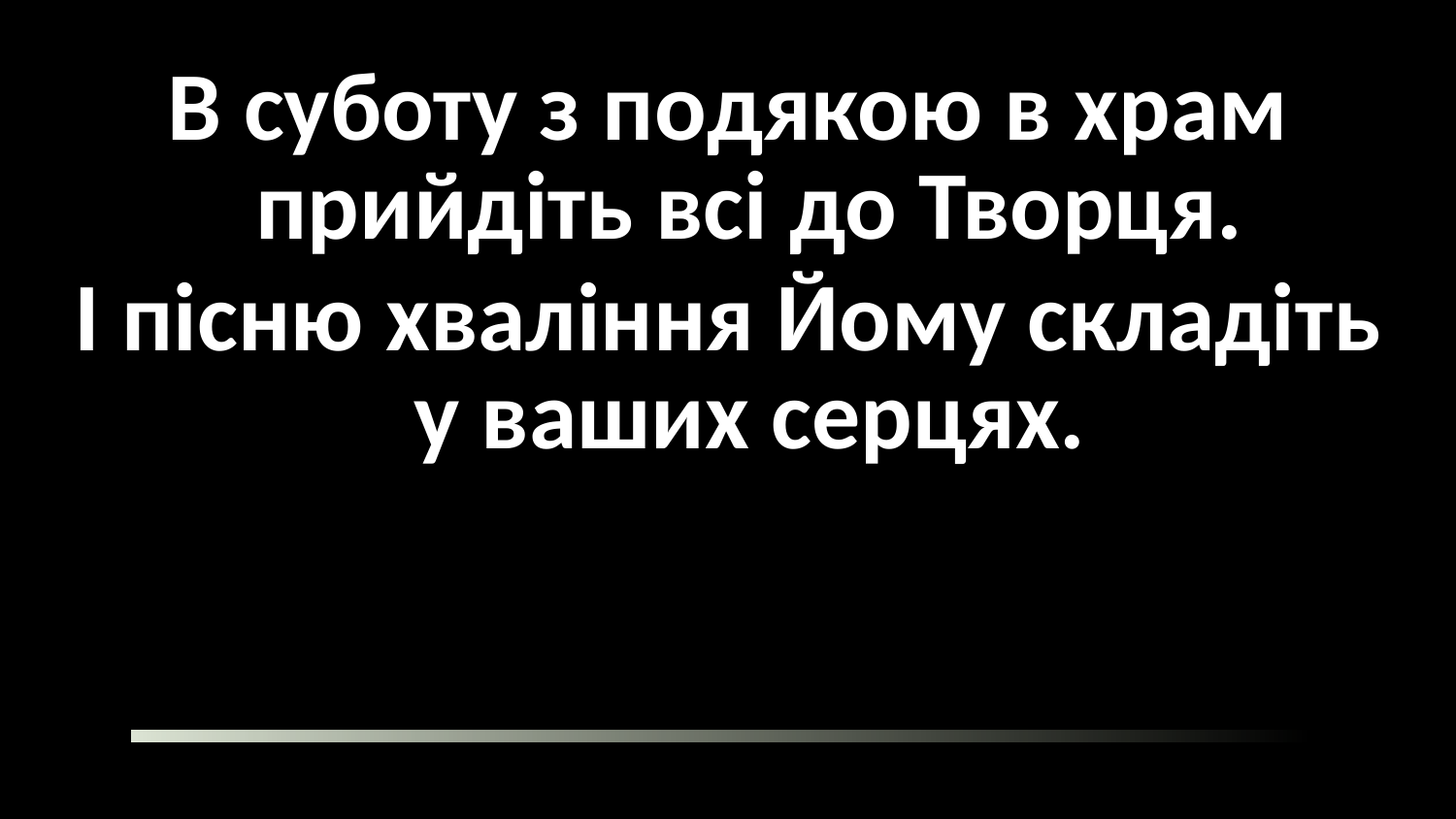

В суботу з подякою в храм прийдіть всі до Творця.
І пісню хваління Йому складіть у ваших серцях.